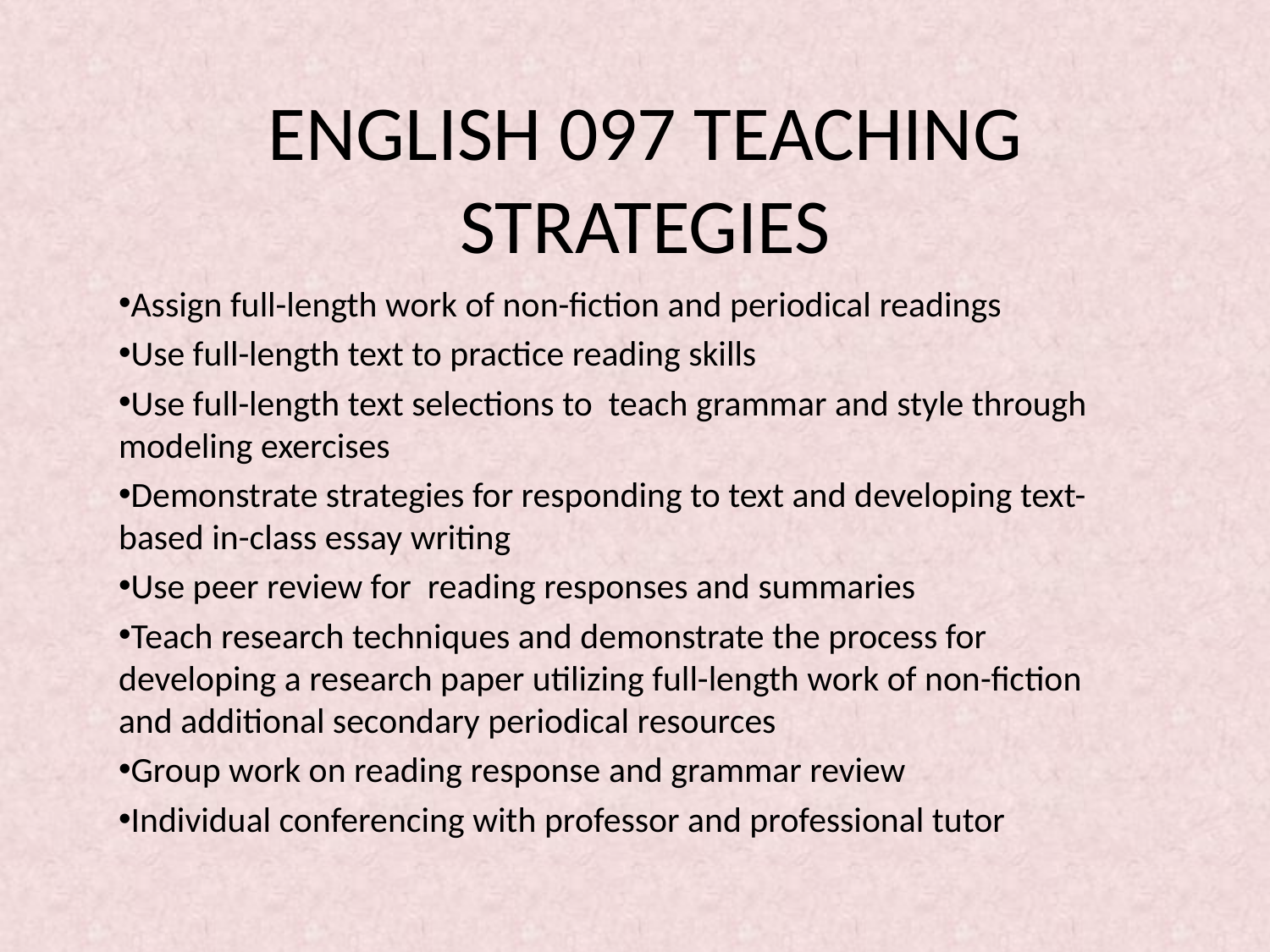

# ENGLISH 097 TEACHING STRATEGIES
Assign full-length work of non-fiction and periodical readings
Use full-length text to practice reading skills
Use full-length text selections to  teach grammar and style through modeling exercises
Demonstrate strategies for responding to text and developing text-based in-class essay writing
Use peer review for  reading responses and summaries
Teach research techniques and demonstrate the process for developing a research paper utilizing full-length work of non-fiction and additional secondary periodical resources
Group work on reading response and grammar review
Individual conferencing with professor and professional tutor